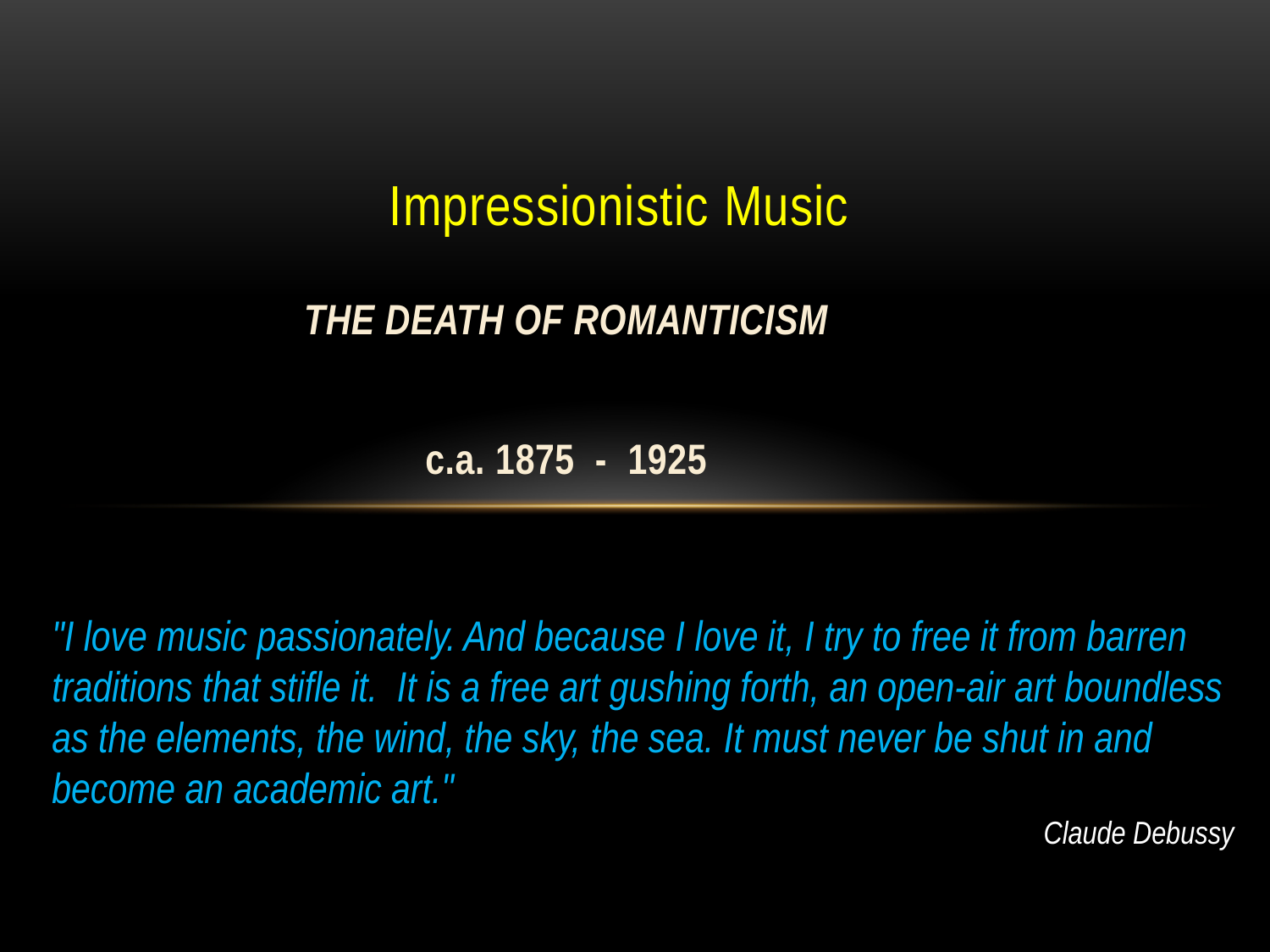

# Impressionistic Music
THE DEATH OF ROMANTICISM

c.a. 1875  -  1925
"I love music passionately. And because I love it, I try to free it from barren
traditions that stifle it.  It is a free art gushing forth, an open-air art boundless
as the elements, the wind, the sky, the sea. It must never be shut in and
become an academic art."
Claude Debussy